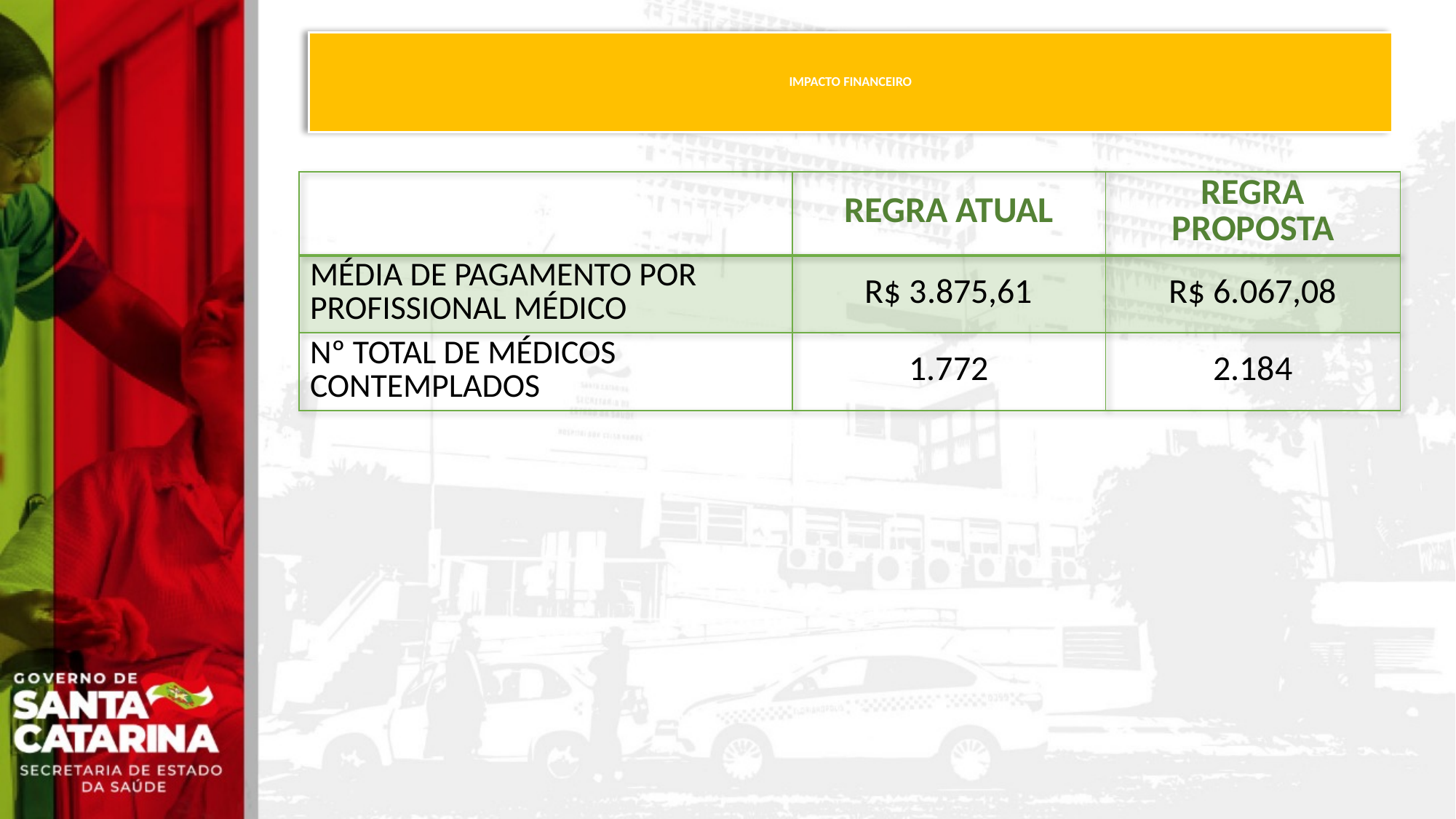

# IMPACTO FINANCEIRO

|  | REGRA ATUAL | REGRA PROPOSTA |
| --- | --- | --- |
| MÉDIA DE PAGAMENTO POR PROFISSIONAL MÉDICO | R$ 3.875,61 | R$ 6.067,08 |
| Nº TOTAL DE MÉDICOS CONTEMPLADOS | 1.772 | 2.184 |